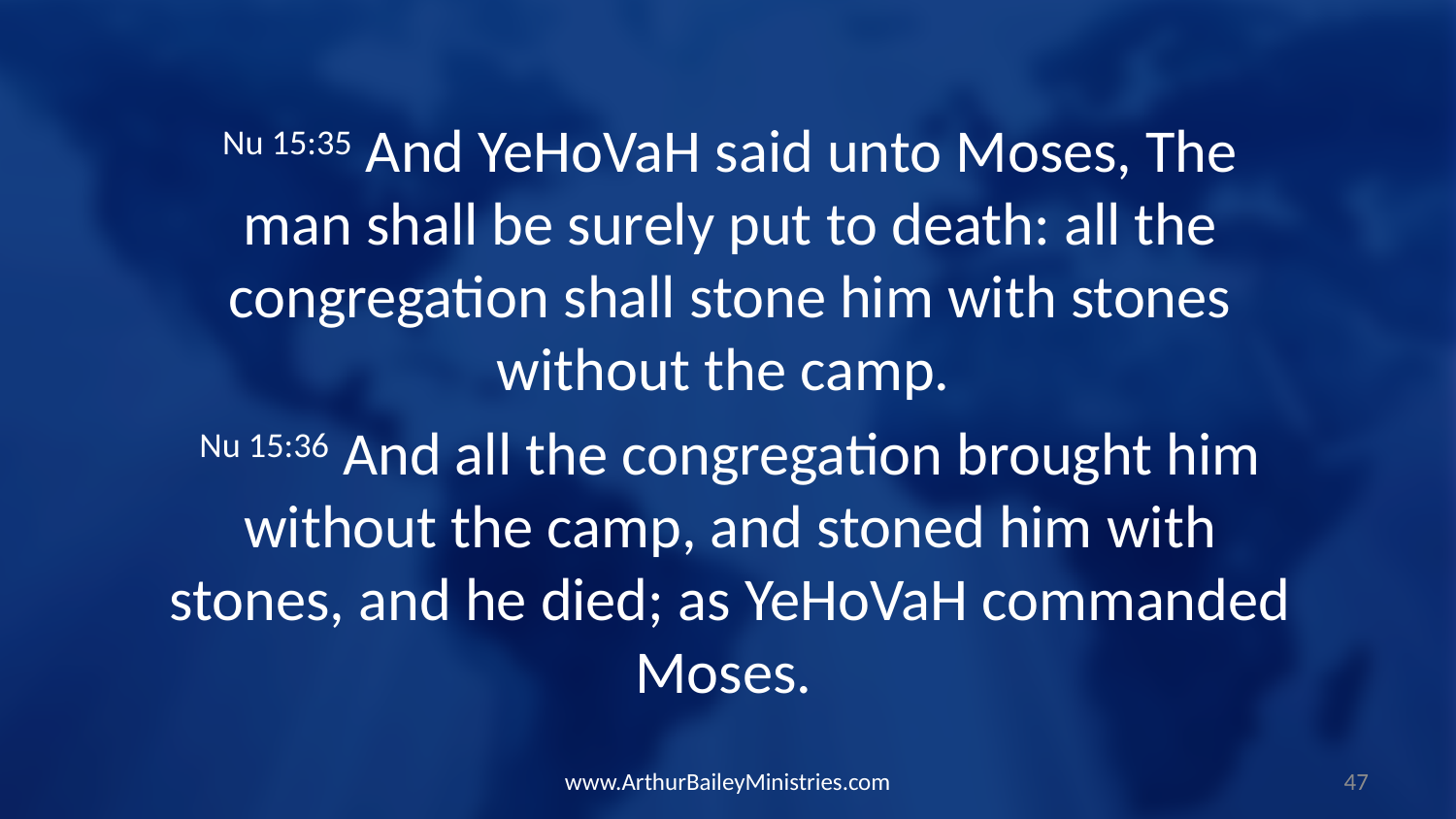

Nu 15:35 And YeHoVaH said unto Moses, The man shall be surely put to death: all the congregation shall stone him with stones without the camp.
Nu 15:36 And all the congregation brought him without the camp, and stoned him with stones, and he died; as YeHoVaH commanded Moses.

www.ArthurBaileyMinistries.com
47